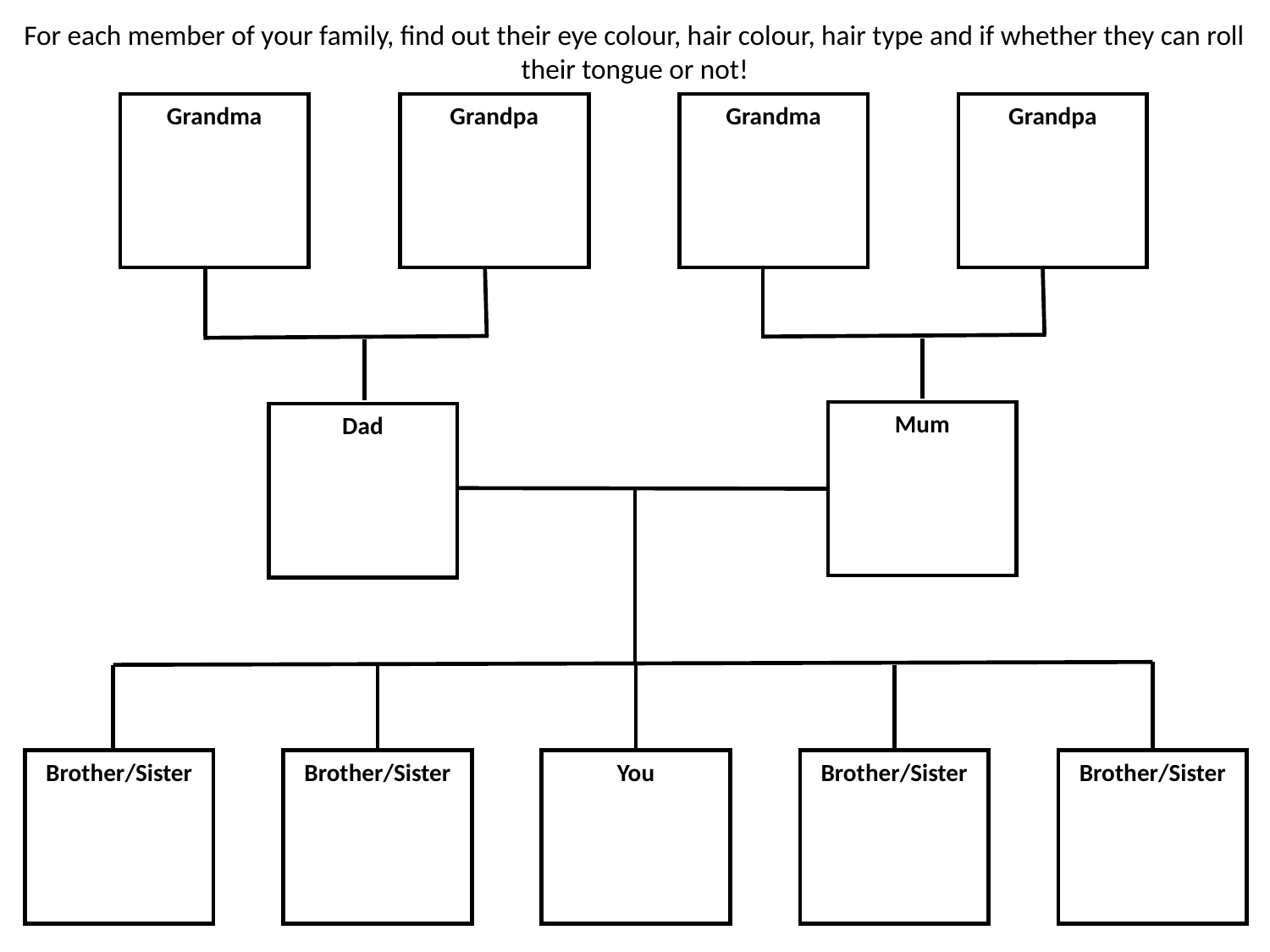

For each member of your family, find out their eye colour, hair colour, hair type and if whether they can roll their tongue or not!
Grandma
Grandpa
Grandma
Grandpa
Mum
Dad
Brother/Sister
Brother/Sister
You
Brother/Sister
Brother/Sister